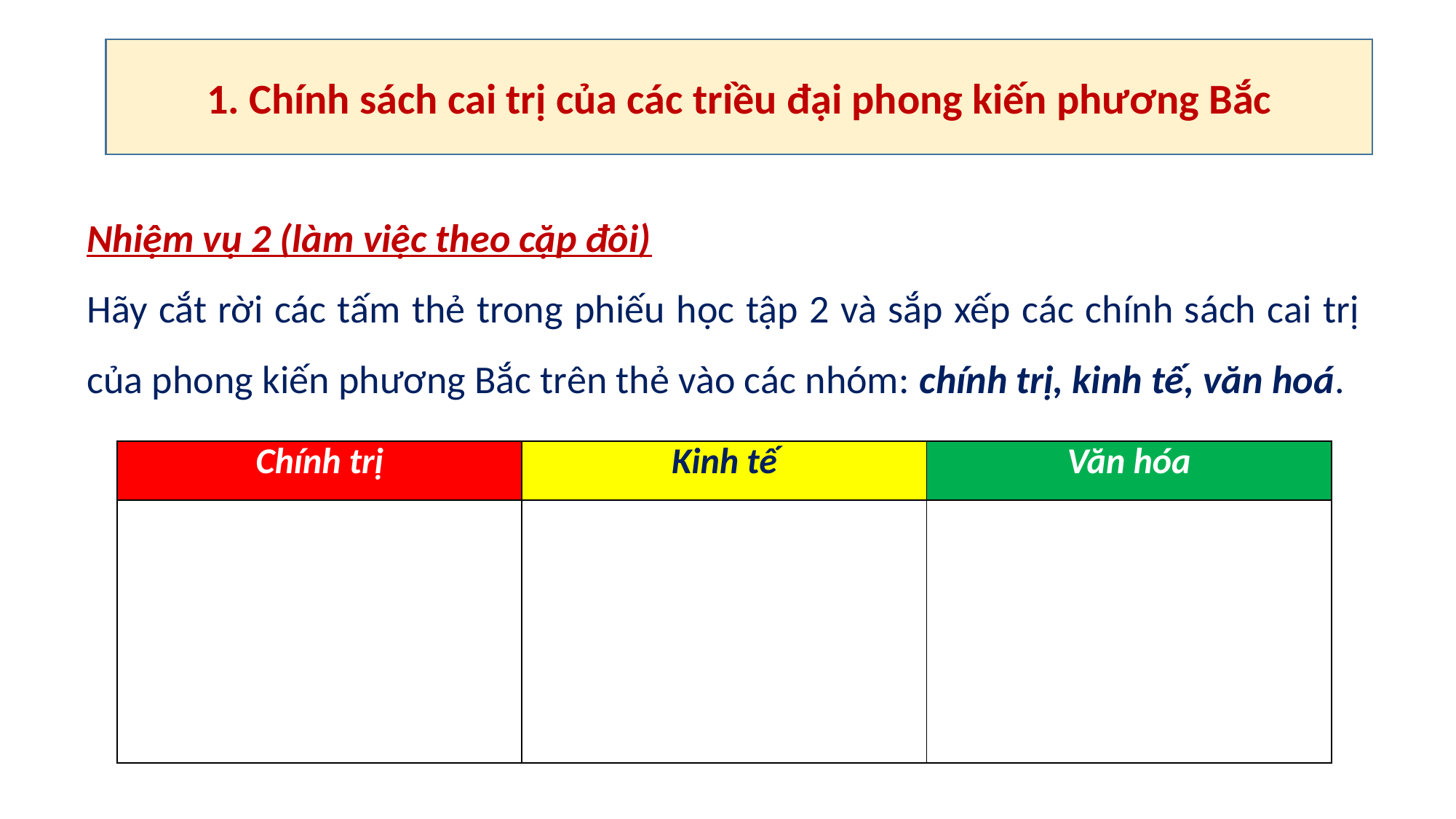

1. Chính sách cai trị của các triều đại phong kiến phương Bắc
Nhiệm vụ 2 (làm việc theo cặp đôi)
Hãy cắt rời các tấm thẻ trong phiếu học tập 2 và sắp xếp các chính sách cai trị của phong kiến phương Bắc trên thẻ vào các nhóm: chính trị, kinh tế, văn hoá.
| Chính trị | Kinh tế | Văn hóa |
| --- | --- | --- |
|  |  |  |